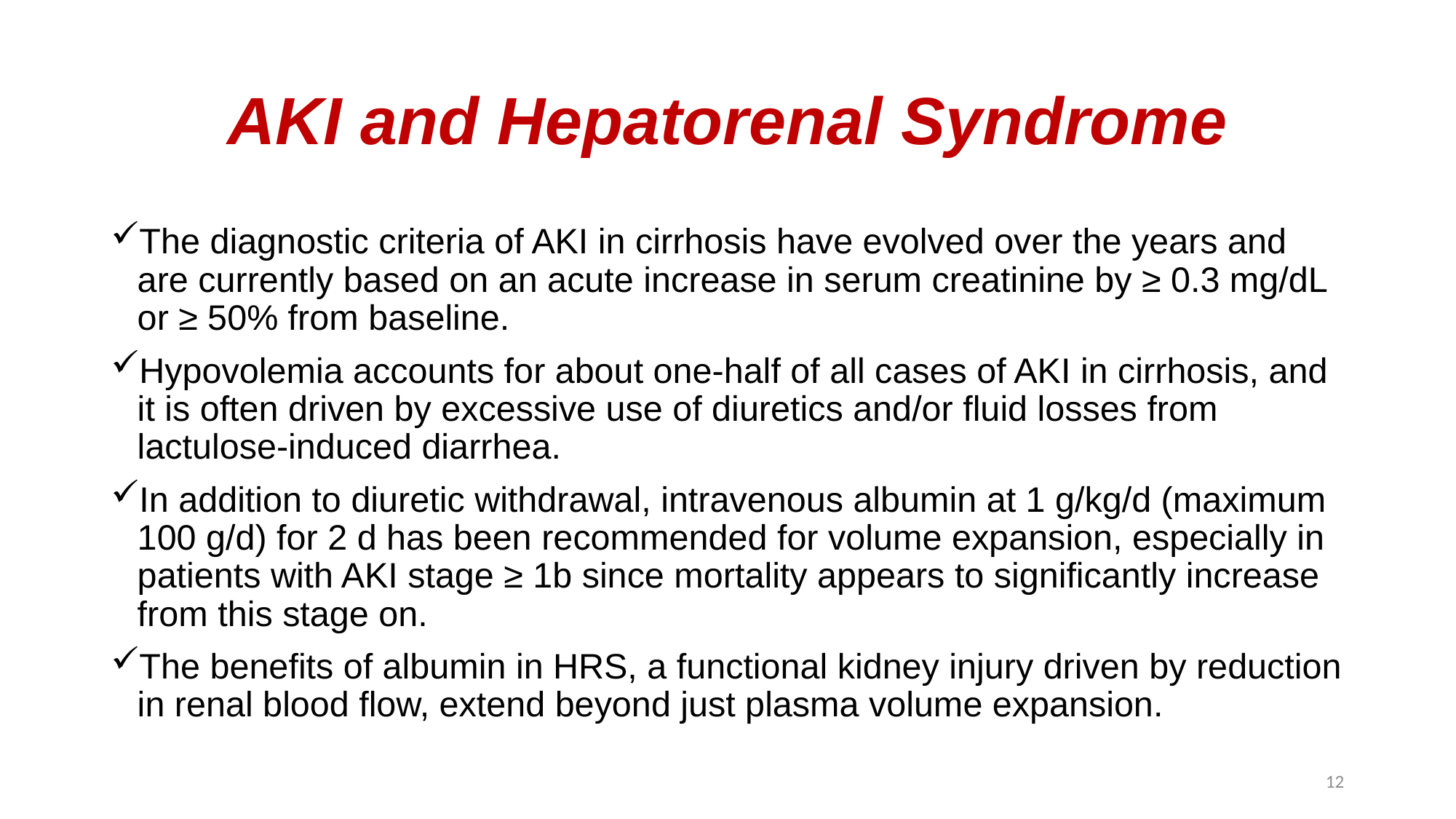

# AKI and Hepatorenal Syndrome
The diagnostic criteria of AKI in cirrhosis have evolved over the years and are currently based on an acute increase in serum creatinine by ≥ 0.3 mg/dL or ≥ 50% from baseline.
Hypovolemia accounts for about one-half of all cases of AKI in cirrhosis, and it is often driven by excessive use of diuretics and/or fluid losses from lactulose-induced diarrhea.
In addition to diuretic withdrawal, intravenous albumin at 1 g/kg/d (maximum 100 g/d) for 2 d has been recommended for volume expansion, especially in patients with AKI stage ≥ 1b since mortality appears to significantly increase from this stage on.
The benefits of albumin in HRS, a functional kidney injury driven by reduction in renal blood flow, extend beyond just plasma volume expansion.

12